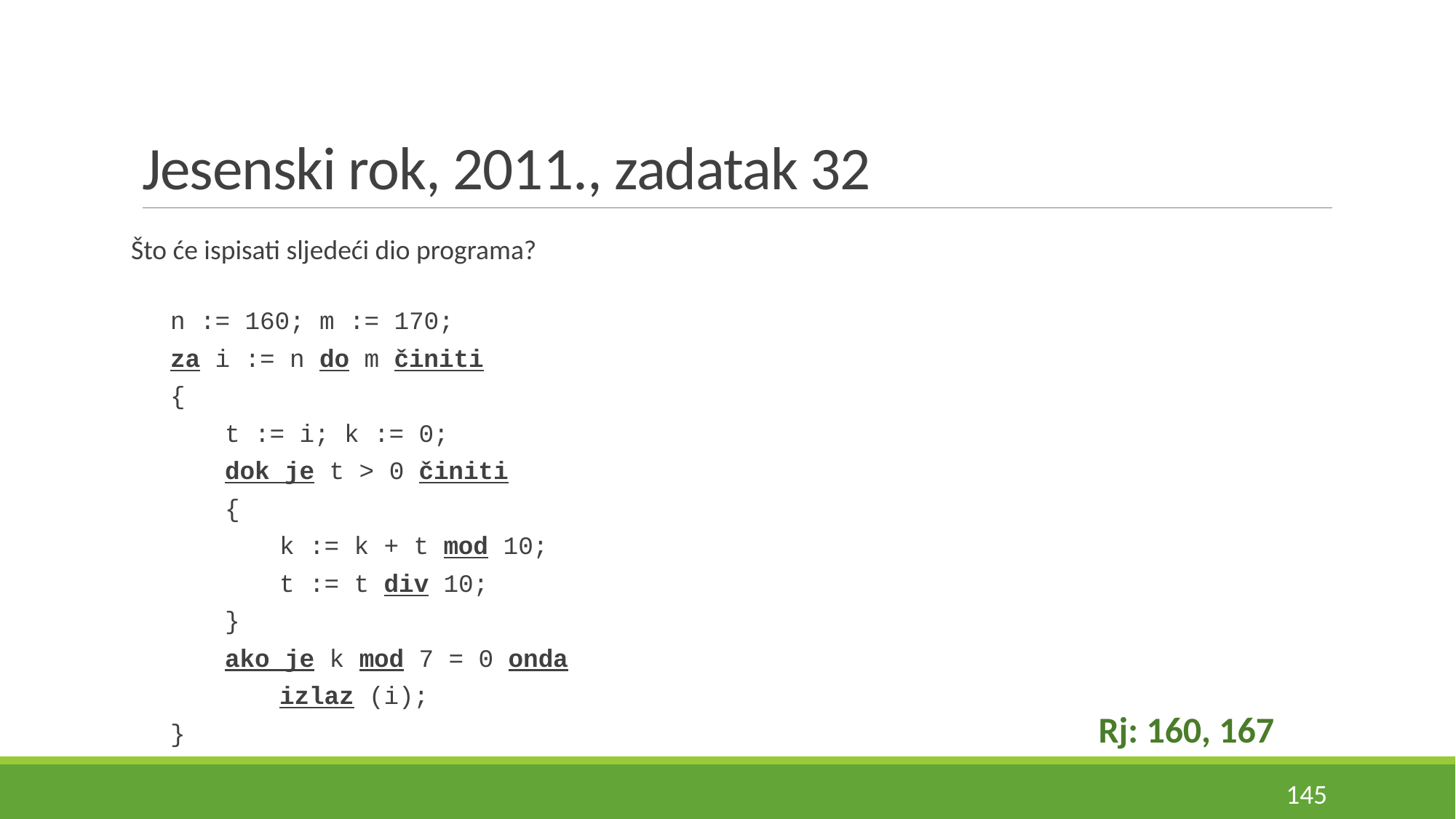

# Jesenski rok, 2011., zadatak 32
Što će ispisati sljedeći dio programa?

n := 160; m := 170;
za i := n do m činiti
{
	t := i; k := 0;
	dok je t > 0 činiti
	{
		k := k + t mod 10;
		t := t div 10;
	}
	ako je k mod 7 = 0 onda
		izlaz (i);
}
Rj: 160, 167
145